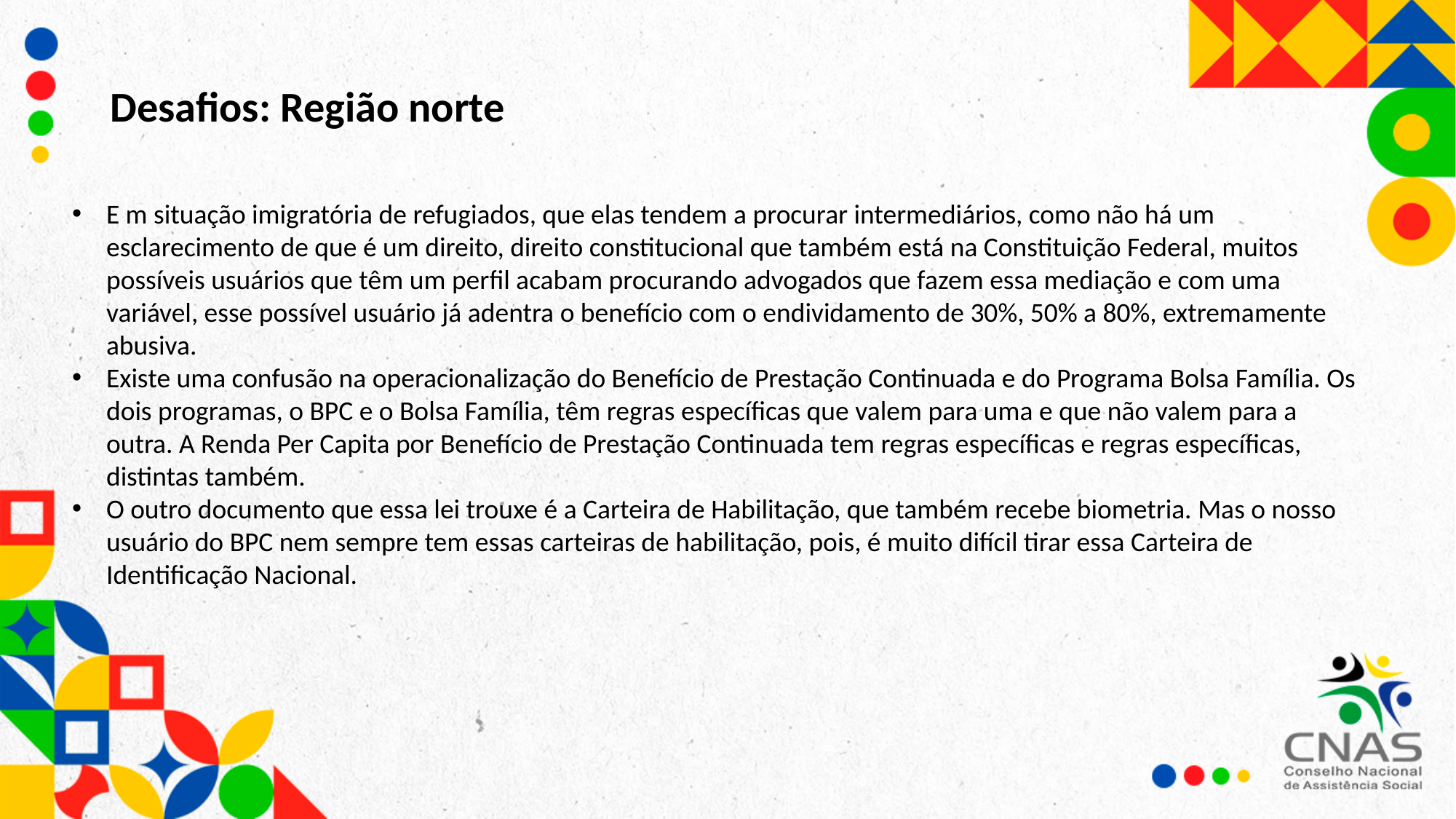

Desafios: Região norte
E m situação imigratória de refugiados, que elas tendem a procurar intermediários, como não há um esclarecimento de que é um direito, direito constitucional que também está na Constituição Federal, muitos possíveis usuários que têm um perfil acabam procurando advogados que fazem essa mediação e com uma variável, esse possível usuário já adentra o benefício com o endividamento de 30%, 50% a 80%, extremamente abusiva.
Existe uma confusão na operacionalização do Benefício de Prestação Continuada e do Programa Bolsa Família. Os dois programas, o BPC e o Bolsa Família, têm regras específicas que valem para uma e que não valem para a outra. A Renda Per Capita por Benefício de Prestação Continuada tem regras específicas e regras específicas, distintas também.
O outro documento que essa lei trouxe é a Carteira de Habilitação, que também recebe biometria. Mas o nosso usuário do BPC nem sempre tem essas carteiras de habilitação, pois, é muito difícil tirar essa Carteira de Identificação Nacional.